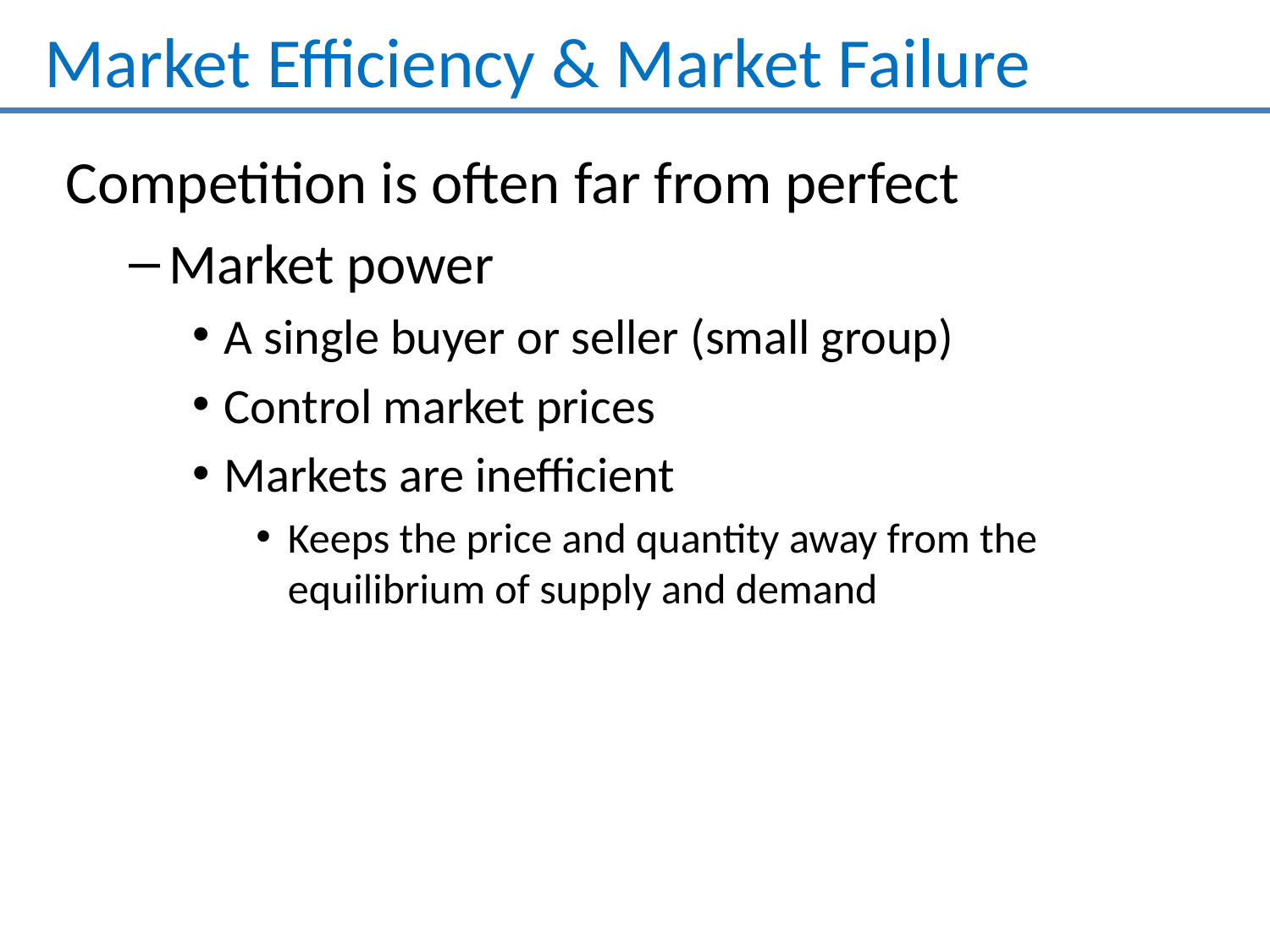

# Market Efficiency & Market Failure
Competition is often far from perfect
Market power
A single buyer or seller (small group)
Control market prices
Markets are inefficient
Keeps the price and quantity away from the equilibrium of supply and demand